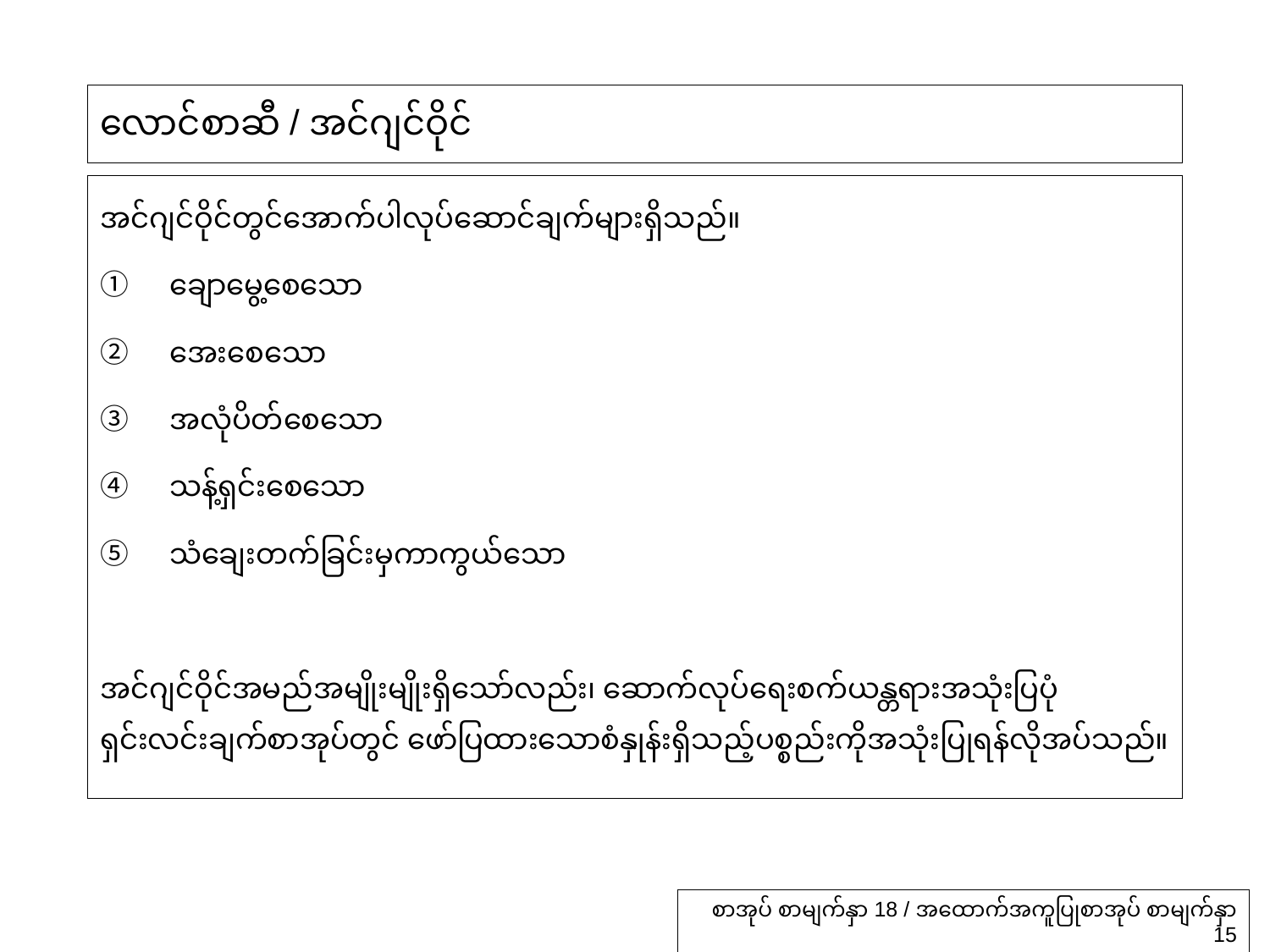

# လောင်စာဆီ / အင်ဂျင်ဝိုင်
အင်ဂျင်ဝိုင်တွင်အောက်ပါလုပ်ဆောင်ချက်များရှိသည်။
①　ချောမွေ့စေသော
②　အေးစေသော
③　အလုံပိတ်စေသော
④　သန့်ရှင်းစေသော
⑤　သံချေးတက်ခြင်းမှကာကွယ်သော

အင်ဂျင်ဝိုင်အမည်အမျိုးမျိုးရှိသော်လည်း၊ ဆောက်လုပ်ရေးစက်ယန္တရားအသုံးပြပုံရှင်းလင်းချက်စာအုပ်တွင် ဖော်ပြထားသောစံနှုန်းရှိသည့်ပစ္စည်းကိုအသုံးပြုရန်လိုအပ်သည်။
စာအုပ် စာမျက်နှာ 18 / အထောက်အကူပြုစာအုပ် စာမျက်နှာ 15